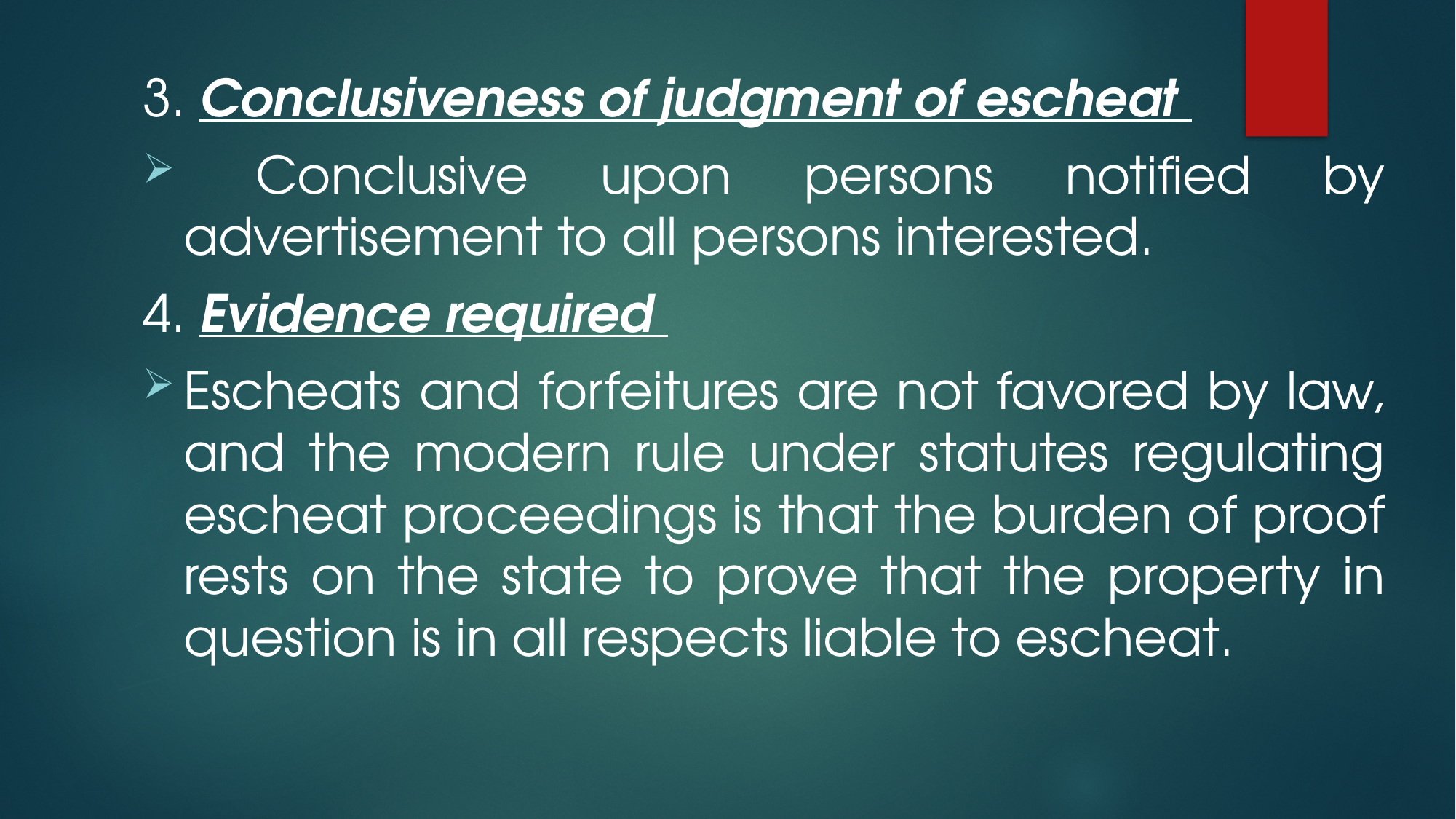

3. Conclusiveness of judgment of escheat
 Conclusive upon persons notified by advertisement to all persons interested.
4. Evidence required
Escheats and forfeitures are not favored by law, and the modern rule under statutes regulating escheat proceedings is that the burden of proof rests on the state to prove that the property in question is in all respects liable to escheat.